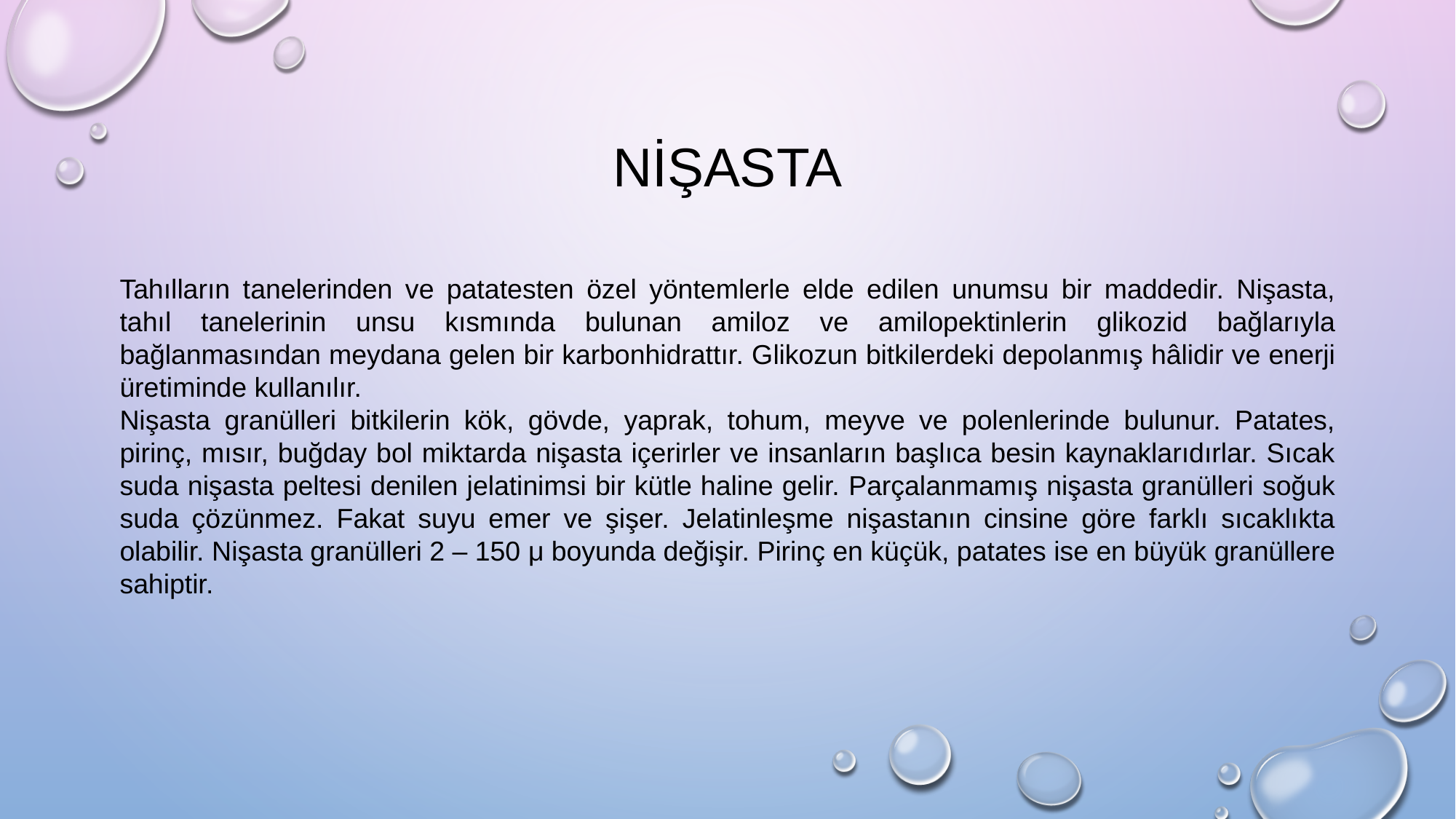

# NİŞASTA
Tahılların tanelerinden ve patatesten özel yöntemlerle elde edilen unumsu bir maddedir. Nişasta, tahıl tanelerinin unsu kısmında bulunan amiloz ve amilopektinlerin glikozid bağlarıyla bağlanmasından meydana gelen bir karbonhidrattır. Glikozun bitkilerdeki depolanmış hâlidir ve enerji üretiminde kullanılır.
Nişasta granülleri bitkilerin kök, gövde, yaprak, tohum, meyve ve polenlerinde bulunur. Patates, pirinç, mısır, buğday bol miktarda nişasta içerirler ve insanların başlıca besin kaynaklarıdırlar. Sıcak suda nişasta peltesi denilen jelatinimsi bir kütle haline gelir. Parçalanmamış nişasta granülleri soğuk suda çözünmez. Fakat suyu emer ve şişer. Jelatinleşme nişastanın cinsine göre farklı sıcaklıkta olabilir. Nişasta granülleri 2 – 150 μ boyunda değişir. Pirinç en küçük, patates ise en büyük granüllere sahiptir.